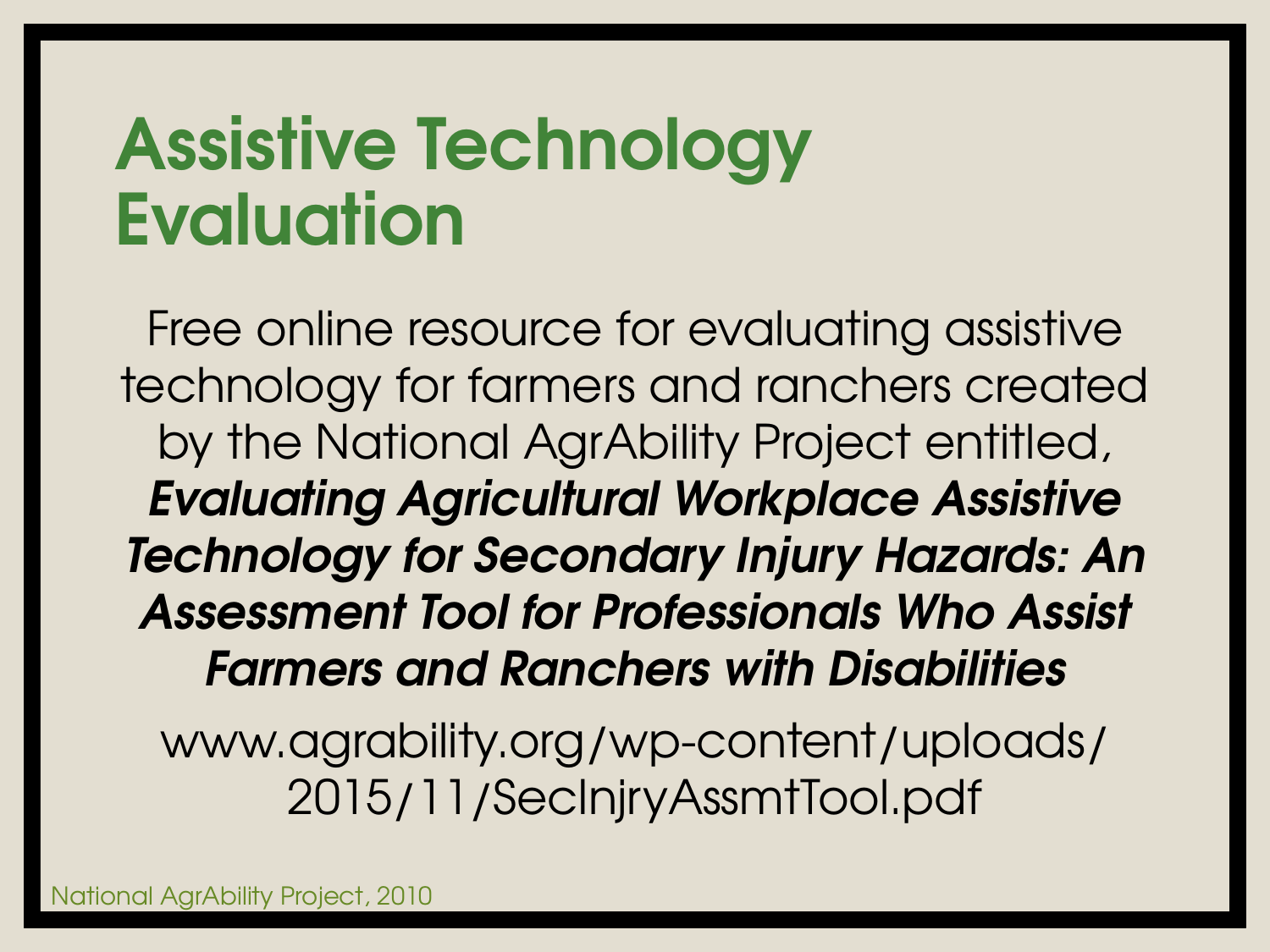

# Assistive Technology Evaluation
Free online resource for evaluating assistive technology for farmers and ranchers created by the National AgrAbility Project entitled, Evaluating Agricultural Workplace Assistive Technology for Secondary Injury Hazards: An Assessment Tool for Professionals Who Assist Farmers and Ranchers with Disabilities
www.agrability.org/wp-content/uploads/2015/11/SecInjryAssmtTool.pdf

National AgrAbility Project, 2010